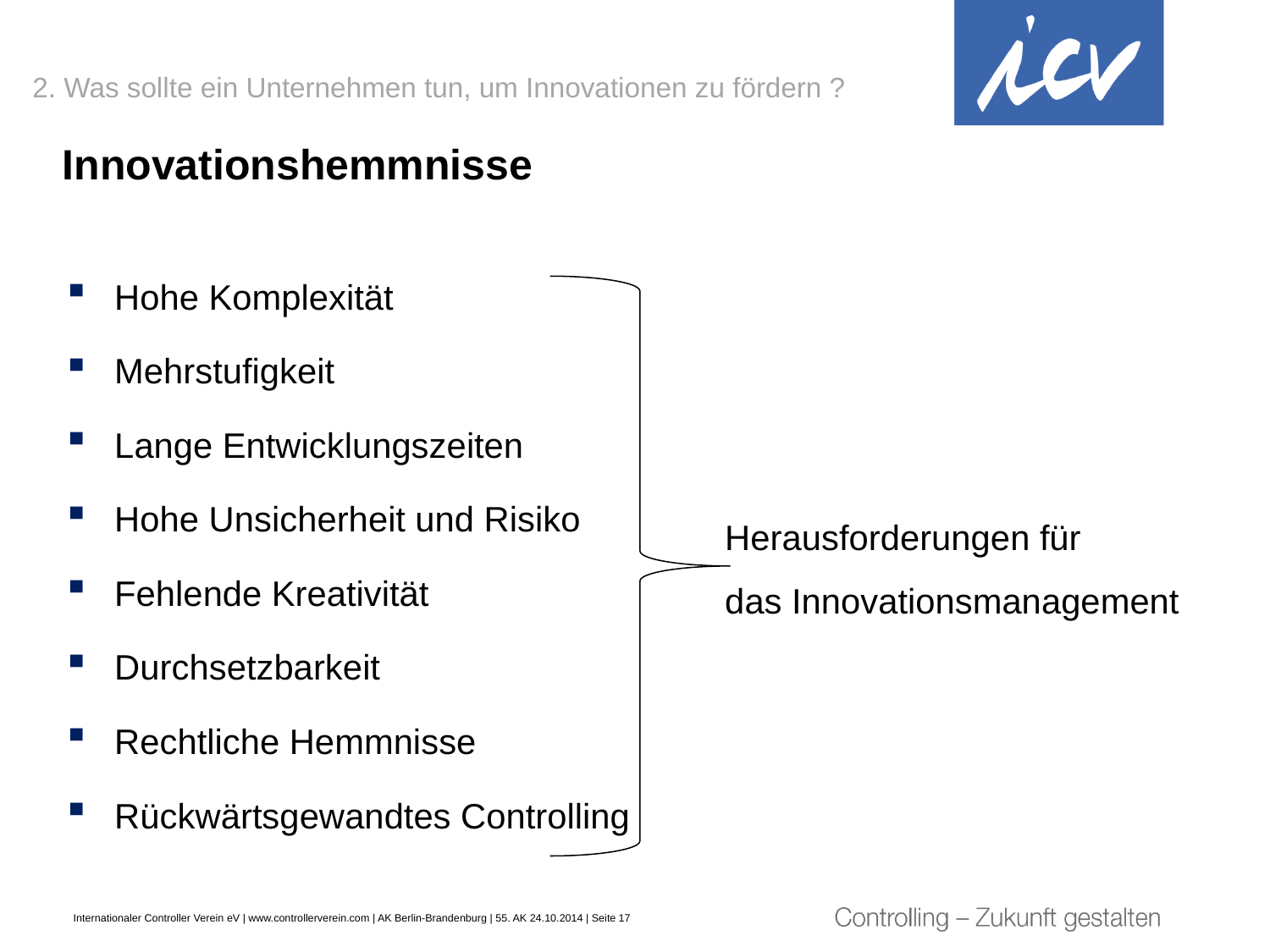

2. Was sollte ein Unternehmen tun, um Innovationen zu fördern ?
Innovationshemmnisse

Hohe Komplexität
Mehrstufigkeit
Lange Entwicklungszeiten
Hohe Unsicherheit und Risiko
Fehlende Kreativität
Durchsetzbarkeit
Rechtliche Hemmnisse
Rückwärtsgewandtes Controlling

Herausforderungen für
das Innovationsmanagement